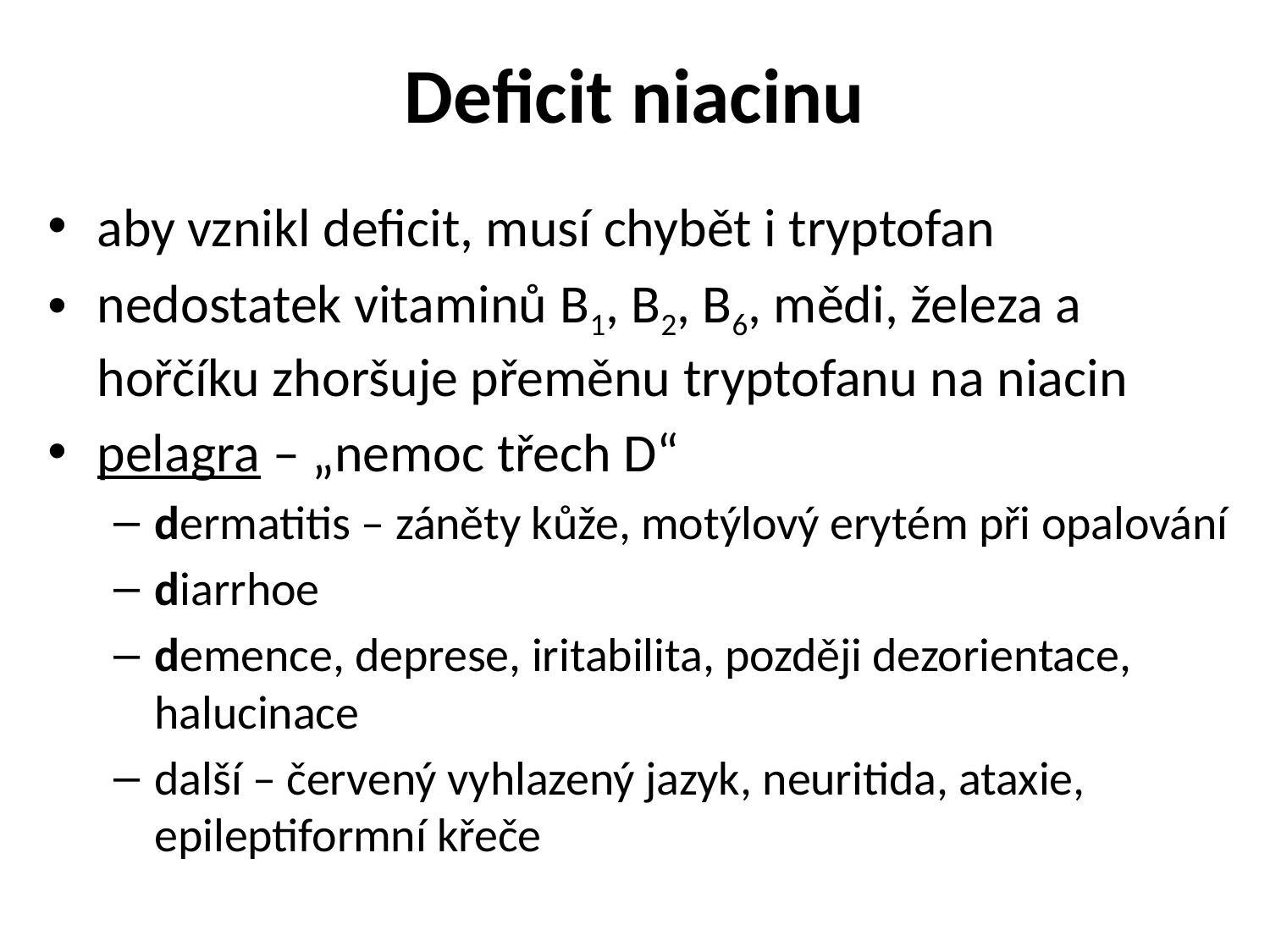

# Deficit niacinu
aby vznikl deficit, musí chybět i tryptofan
nedostatek vitaminů B1, B2, B6, mědi, železa a hořčíku zhoršuje přeměnu tryptofanu na niacin
pelagra – „nemoc třech D“
dermatitis – záněty kůže, motýlový erytém při opalování
diarrhoe
demence, deprese, iritabilita, později dezorientace, halucinace
další – červený vyhlazený jazyk, neuritida, ataxie, epileptiformní křeče